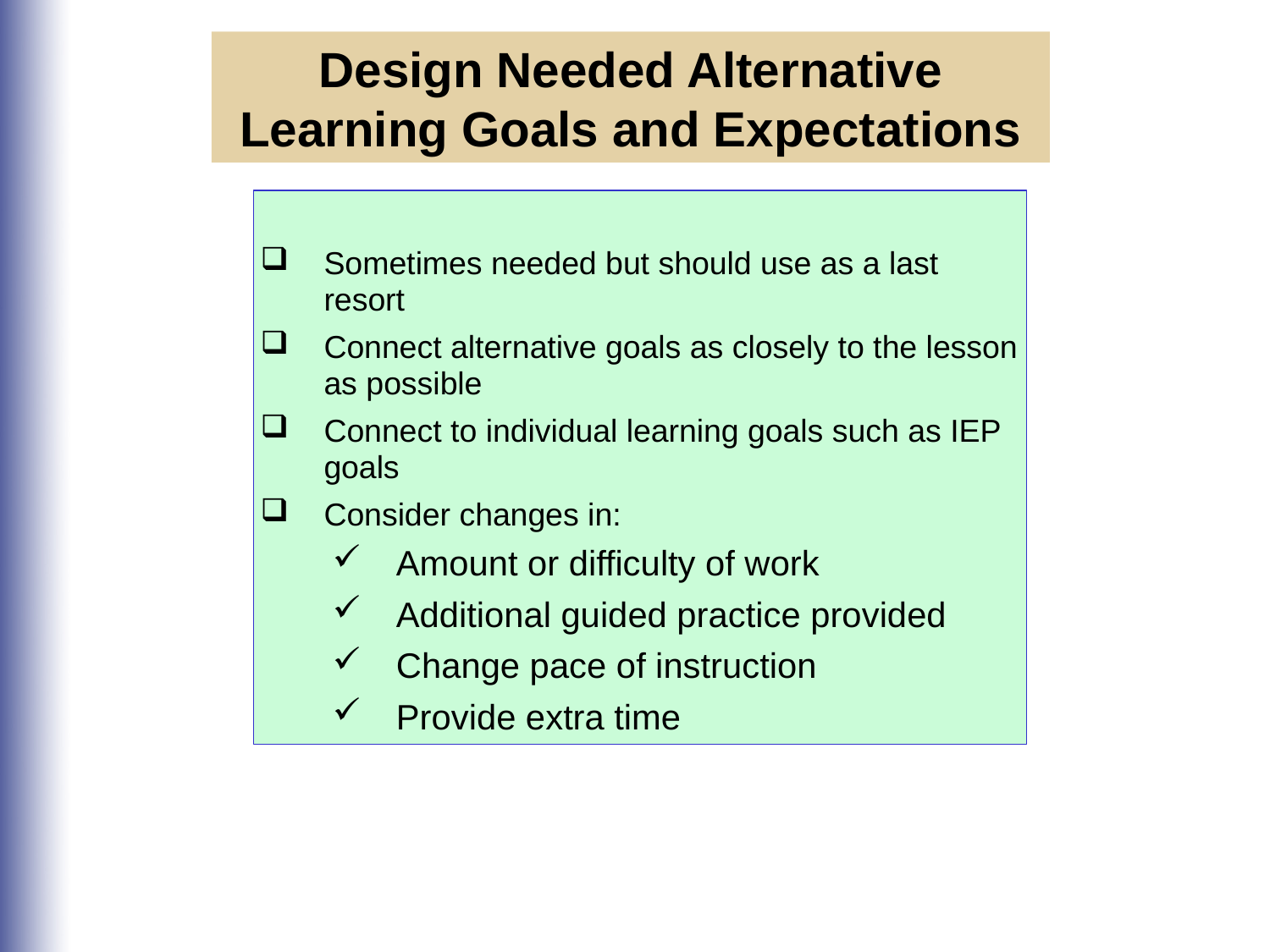

Design Needed Alternative Learning Goals and Expectations

Sometimes needed but should use as a last resort
Connect alternative goals as closely to the lesson as possible
Connect to individual learning goals such as IEP goals
Consider changes in:
Amount or difficulty of work
Additional guided practice provided
Change pace of instruction
Provide extra time
35